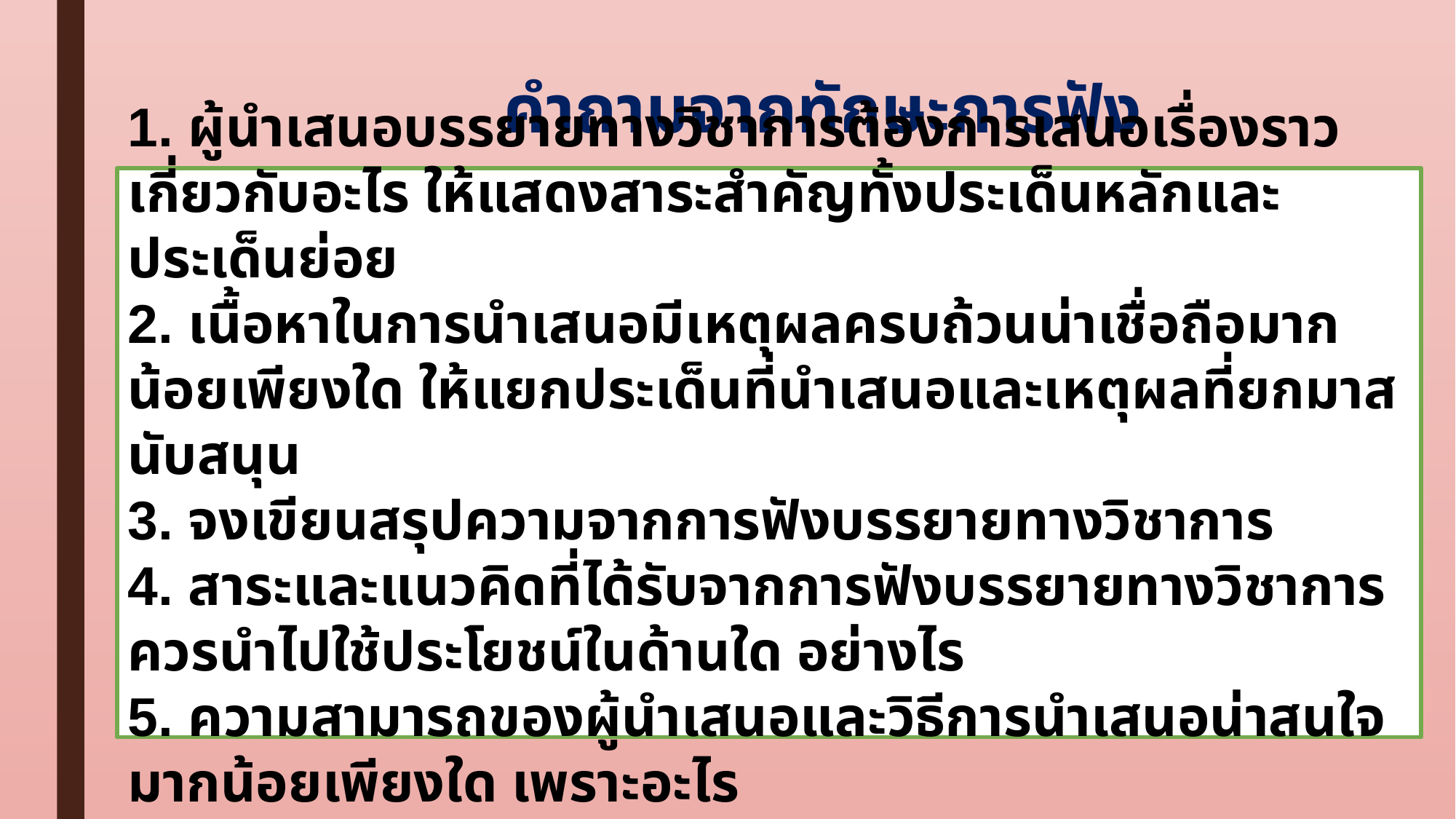

# คำถามจากทักษะการฟัง
1. ผู้นำเสนอบรรยายทางวิชาการต้องการเสนอเรื่องราวเกี่ยวกับอะไร ให้แสดงสาระสำคัญทั้งประเด็นหลักและประเด็นย่อย
2. เนื้อหาในการนำเสนอมีเหตุผลครบถ้วนน่าเชื่อถือมากน้อยเพียงใด ให้แยกประเด็นที่นำเสนอและเหตุผลที่ยกมาสนับสนุน
3. จงเขียนสรุปความจากการฟังบรรยายทางวิชาการ
4. สาระและแนวคิดที่ได้รับจากการฟังบรรยายทางวิชาการควรนำไปใช้ประโยชน์ในด้านใด อย่างไร
5. ความสามารถของผู้นำเสนอและวิธีการนำเสนอน่าสนใจมากน้อยเพียงใด เพราะอะไร